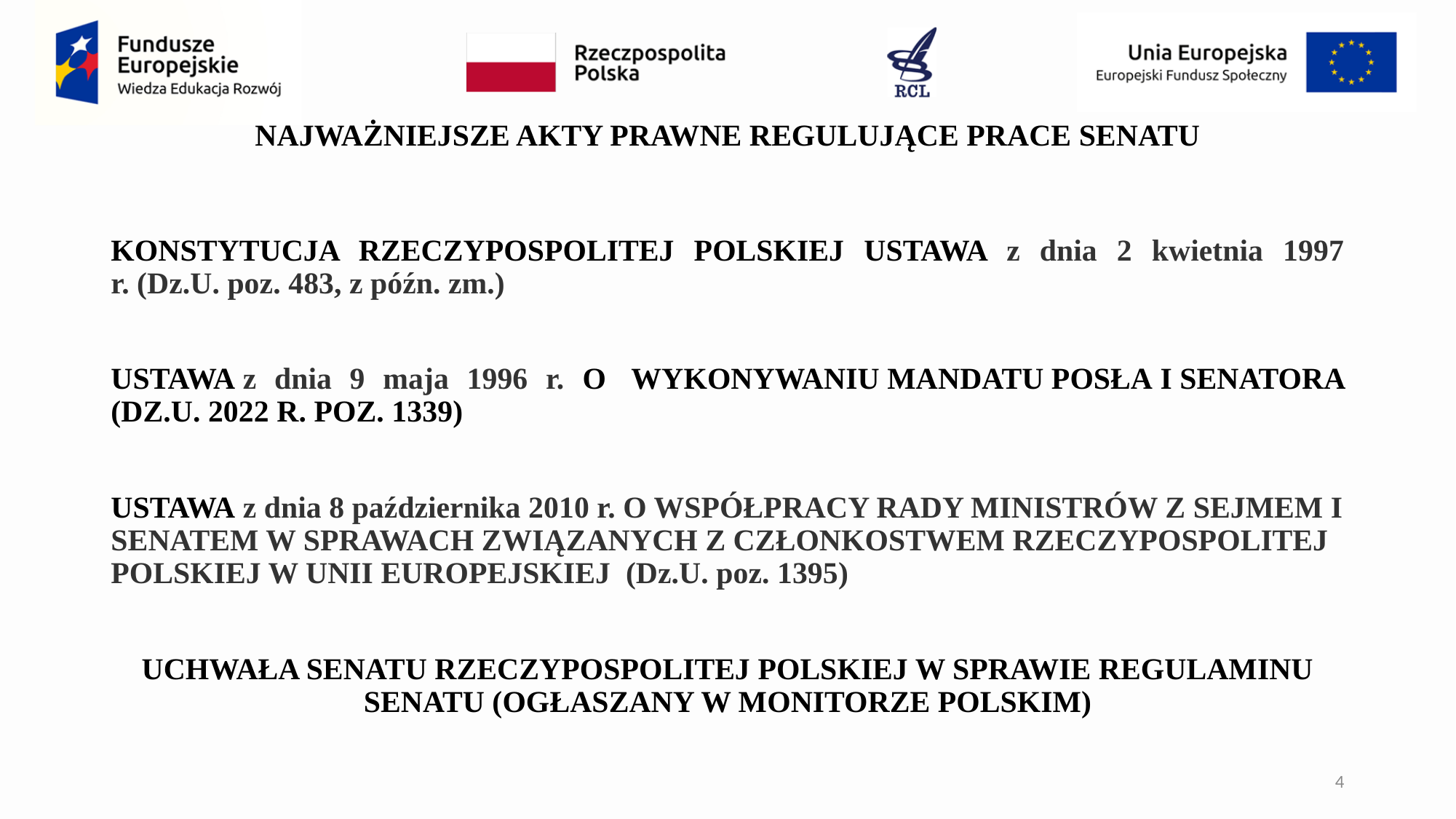

# NAJWAŻNIEJSZE AKTY PRAWNE REGULUJĄCE PRACE SENATU

KONSTYTUCJA RZECZYPOSPOLITEJ POLSKIEJ ustawa z dnia 2 kwietnia 1997 r. (Dz.U. poz. 483, z późn. zm.)

USTAWA z dnia 9 maja 1996 r. O  WYKONYWANIU MANDATU POSŁA I SENATORA (Dz.U. 2022 R. POZ. 1339)

Ustawa z dnia 8 października 2010 r. O WSPÓŁPRACY RADY MINISTRÓW Z SEJMEM I SENATEM W SPRAWACH ZWIĄZANYCH Z CZŁONKOSTWEM RZECZYPOSPOLITEJ POLSKIEJ W UNII EUROPEJSKIEJ  (Dz.U. poz. 1395)

UCHWAŁA SENATU RZECZYPOSPOLITEJ POLSKIEJ W SPRAWIE REGULAMINU SENATU (OGŁASZANY W Monitorze polskim)

4